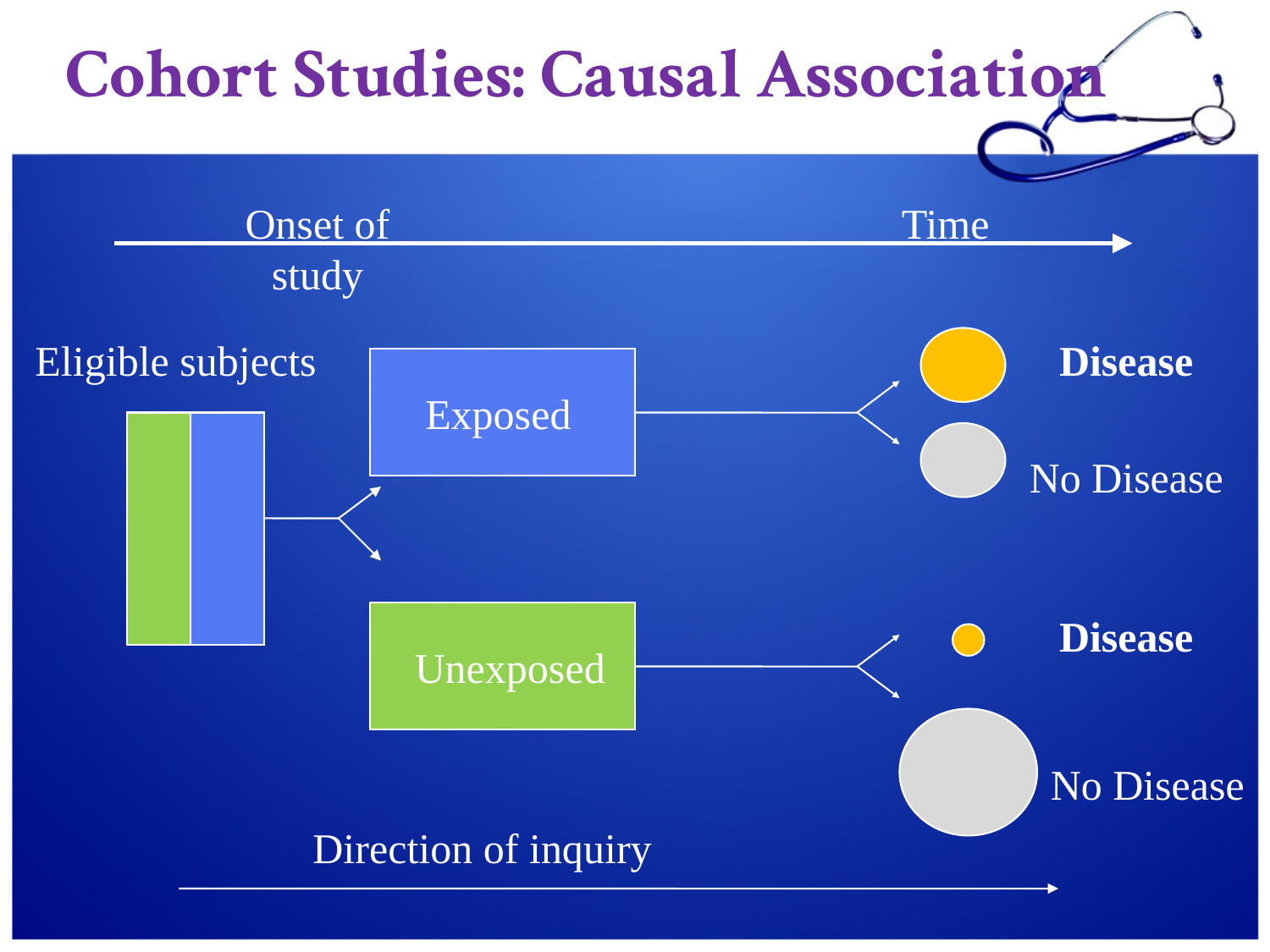

Cohort Studies: Causal Association
Onset of study
Time

Disease
Eligible subjects

Exposed

No Disease

 Disease

Unexposed

No Disease
Direction of inquiry